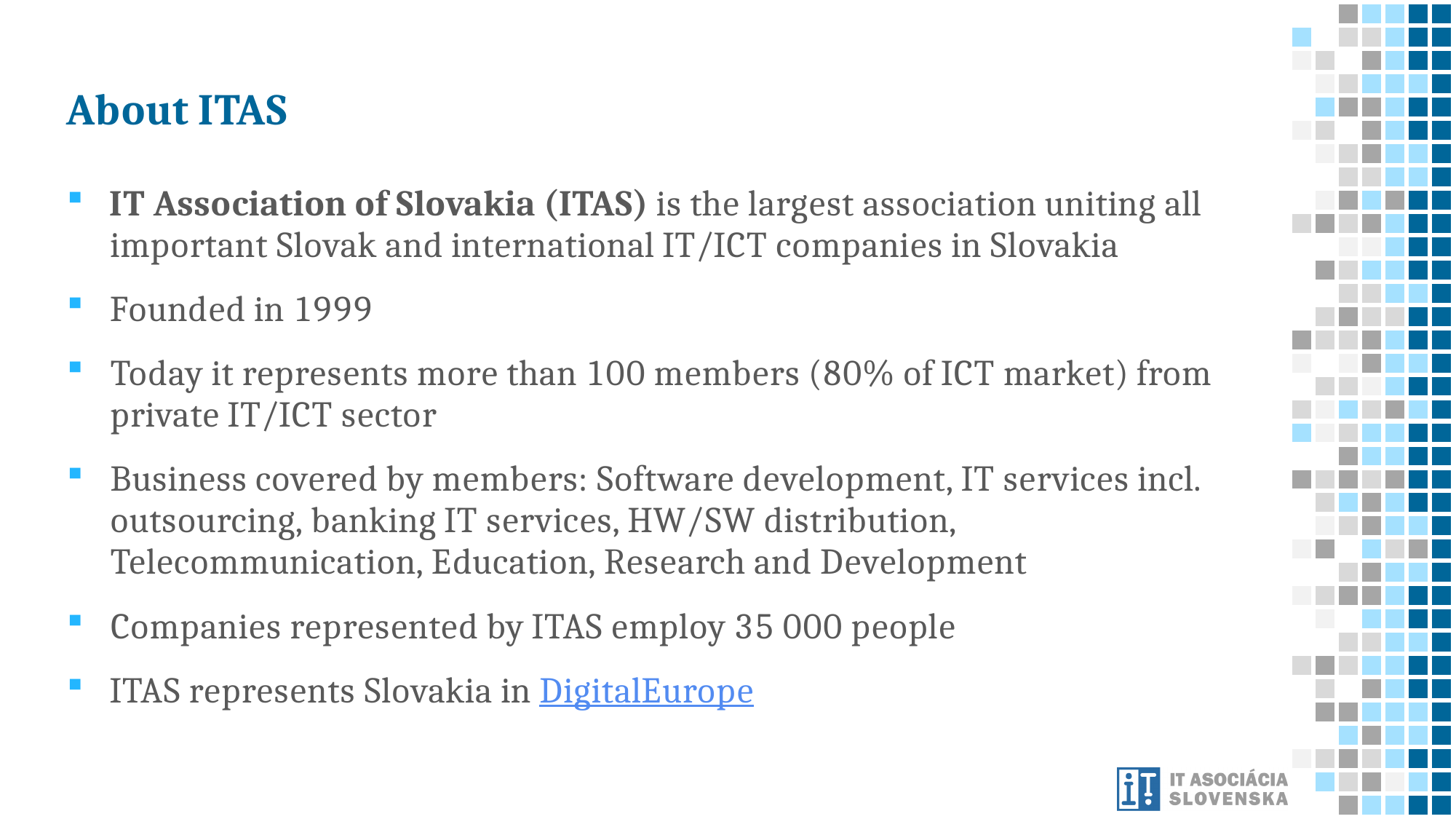

# About ITAS
IT Association of Slovakia (ITAS) is the largest association uniting all important Slovak and international IT/ICT companies in Slovakia
Founded in 1999
Today it represents more than 100 members (80% of ICT market) from private IT/ICT sector
Business covered by members: Software development, IT services incl. outsourcing, banking IT services, HW/SW distribution, Telecommunication, Education, Research and Development
Companies represented by ITAS employ 35 000 people
ITAS represents Slovakia in DigitalEurope